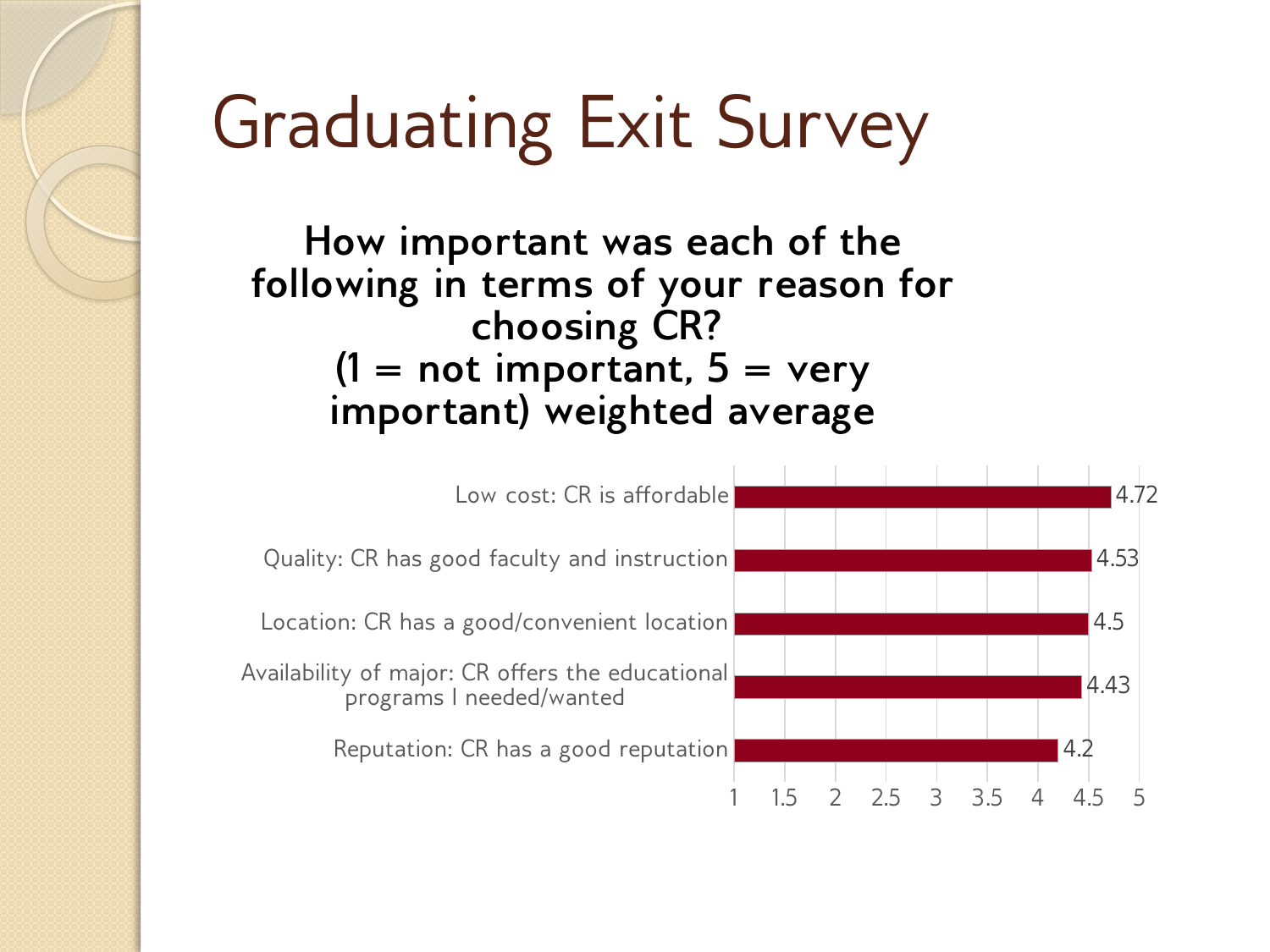

# Graduating Exit Survey

### Chart: How important was each of the following in terms of your reason for choosing CR?
(1 = not important, 5 = very important) weighted average

| Category | How important was each of the following in terms of your reason for choosing CR? (1 = not important, 5 = very important) |
|---|---|
| Reputation: CR has a good reputation | 4.2 |
| Availability of major: CR offers the educational programs I needed/wanted | 4.43 |
| Location: CR has a good/convenient location | 4.5 |
| Quality: CR has good faculty and instruction | 4.53 |
| Low cost: CR is affordable | 4.72 |